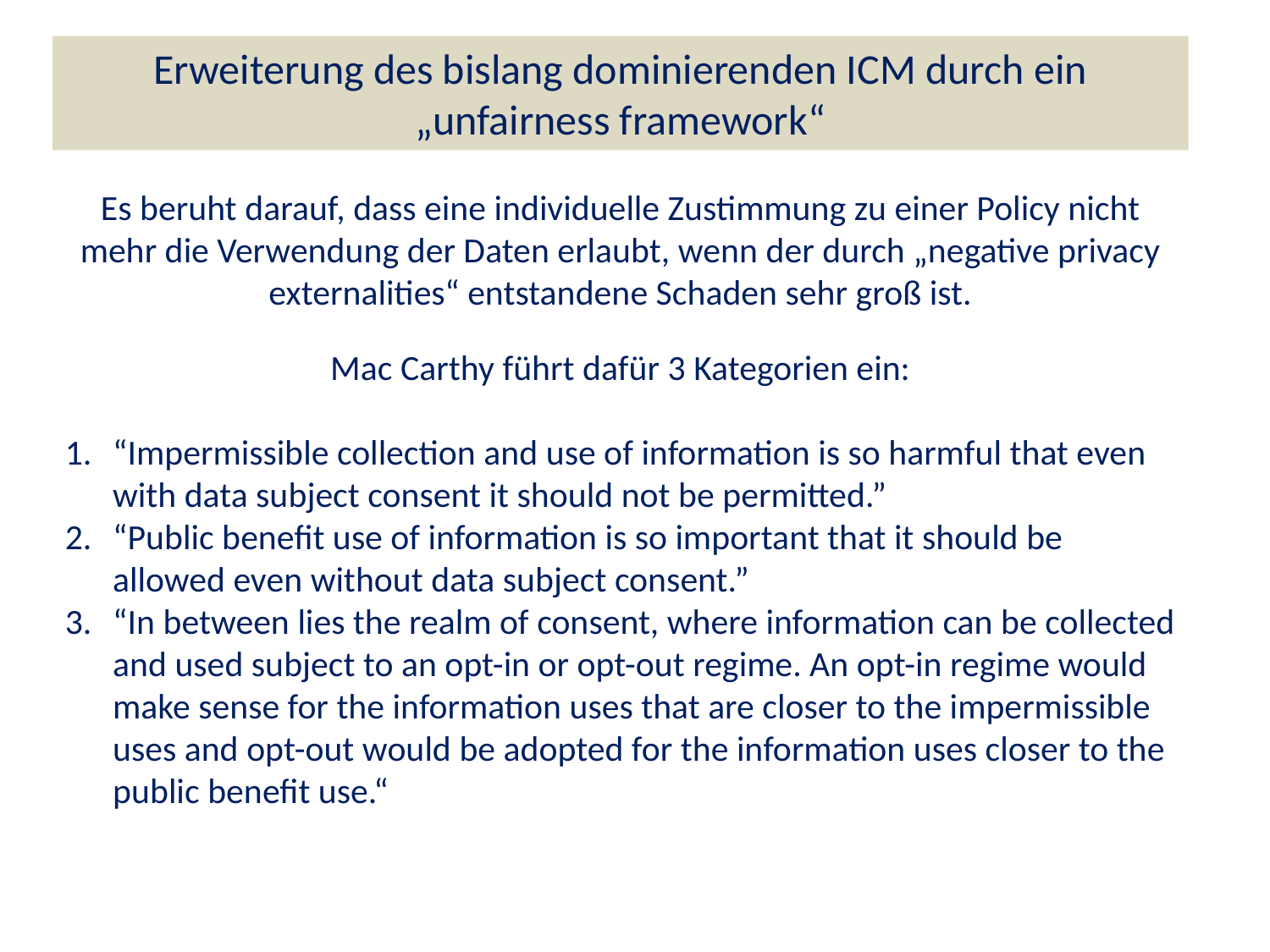

Erweiterung des bislang dominierenden ICM durch ein „unfairness framework“
Es beruht darauf, dass eine individuelle Zustimmung zu einer Policy nicht mehr die Verwendung der Daten erlaubt, wenn der durch „negative privacy externalities“ entstandene Schaden sehr groß ist.
Mac Carthy führt dafür 3 Kategorien ein:

“Impermissible collection and use of information is so harmful that even with data subject consent it should not be permitted.”
“Public benefit use of information is so important that it should be allowed even without data subject consent.”
“In between lies the realm of consent, where information can be collected and used subject to an opt-in or opt-out regime. An opt-in regime would make sense for the information uses that are closer to the impermissible uses and opt-out would be adopted for the information uses closer to the public benefit use.“